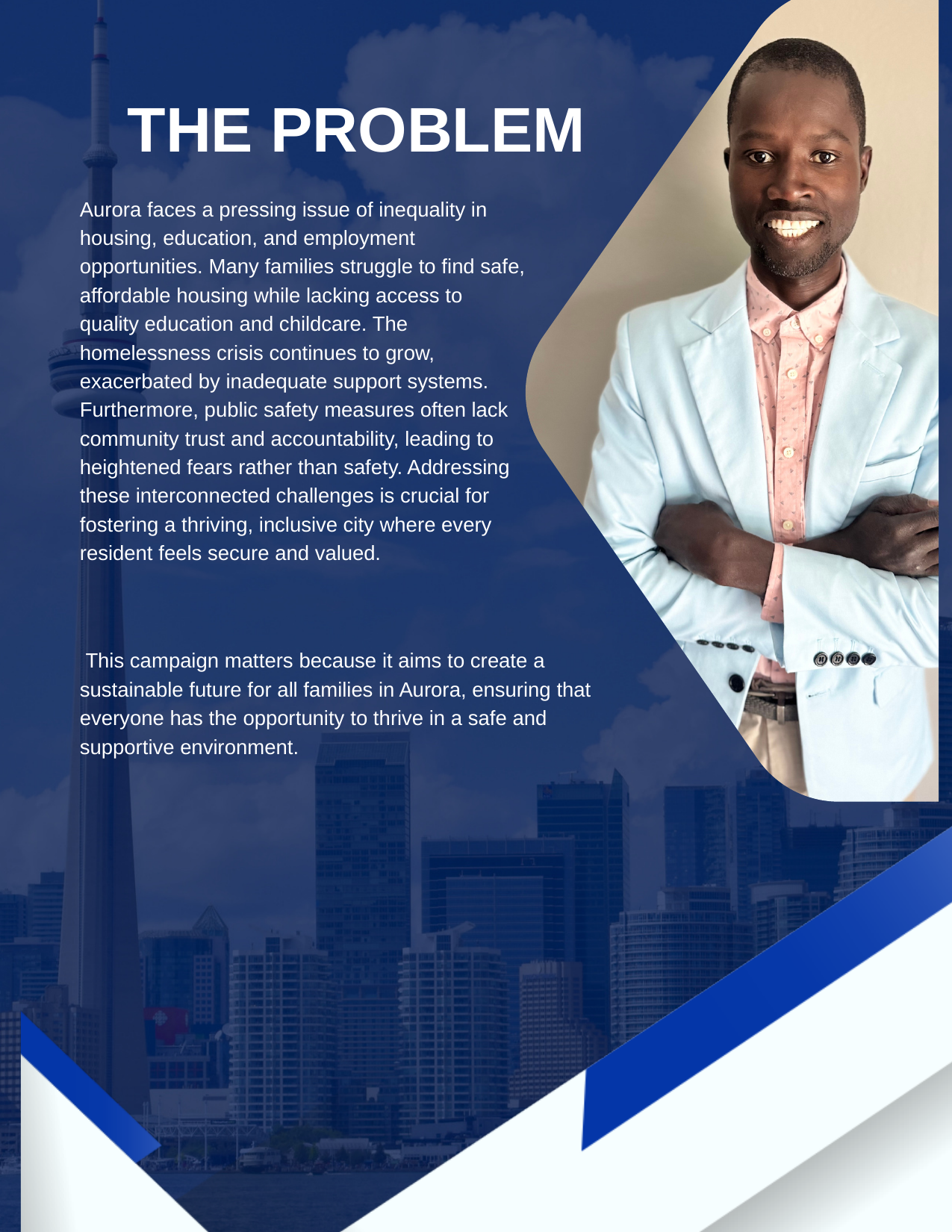

THE PROBLEM
Aurora faces a pressing issue of inequality in housing, education, and employment opportunities. Many families struggle to find safe, affordable housing while lacking access to quality education and childcare. The homelessness crisis continues to grow, exacerbated by inadequate support systems. Furthermore, public safety measures often lack community trust and accountability, leading to heightened fears rather than safety. Addressing these interconnected challenges is crucial for fostering a thriving, inclusive city where every resident feels secure and valued.

 This campaign matters because it aims to create a sustainable future for all families in Aurora, ensuring that everyone has the opportunity to thrive in a safe and supportive environment.